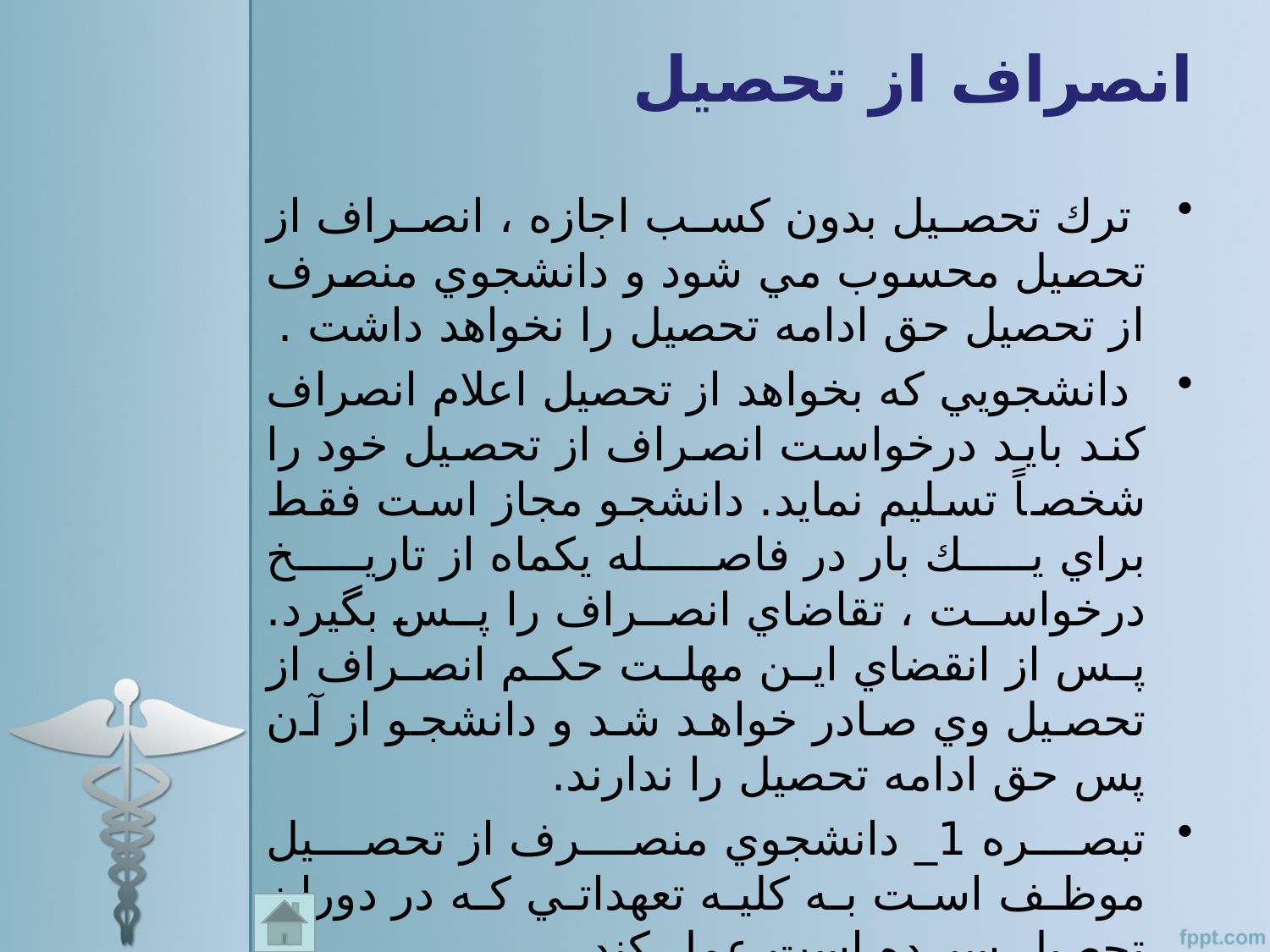

# انصراف از تحصيل
 ترك تحصيل بدون كسب اجازه ، انصراف از تحصيل محسوب مي شود و دانشجوي منصرف از تحصيل حق ادامه تحصيل را نخواهد داشت .
 دانشجويي كه بخواهد از تحصيل اعلام انصراف كند بايد درخواست انصراف از تحصيل خود را شخصاً تسليم نمايد. دانشجو مجاز است فقط براي يك بار در فاصله يكماه از تاريخ درخواست ، تقاضاي انصراف را پس بگيرد. پس از انقضاي اين مهلت حكم انصراف از تحصيل وي صادر خواهد شد و دانشجو از آن پس حق ادامه تحصيل را ندارند.
تبصره 1_ دانشجوي منصرف از تحصيل موظف است به كليه تعهداتي كه در دوران تحصيل سپرده است عمل كند.
تبصره 2_ تحصيل مجدد دانشجوي منصرف از تحصيل موكول به شركت و قبولي در آزمون سراسري بر اساس ضوابط مربوط خواهد بود.